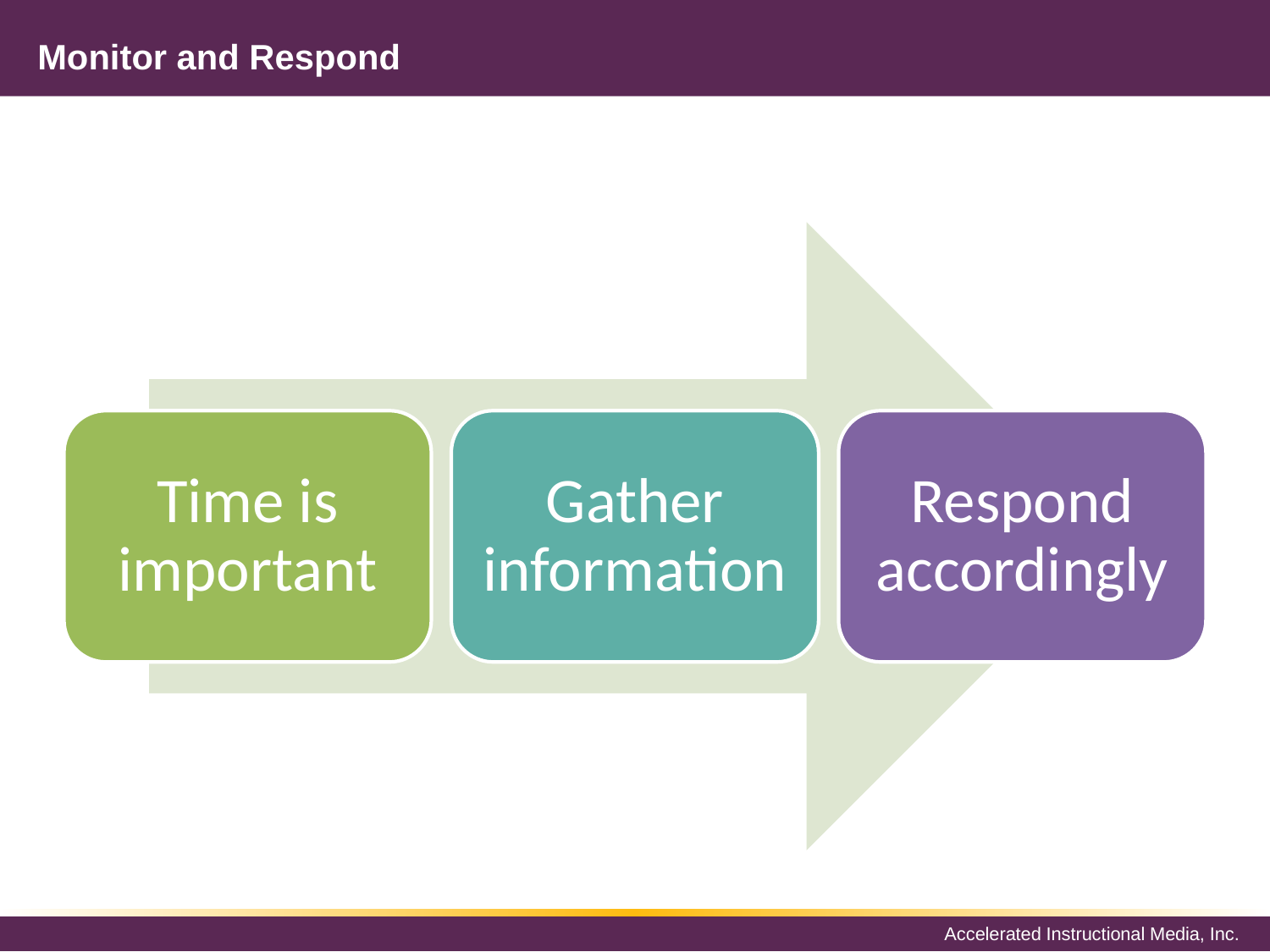

# Monitor and Respond

Time is important
Gather information
Respond accordingly